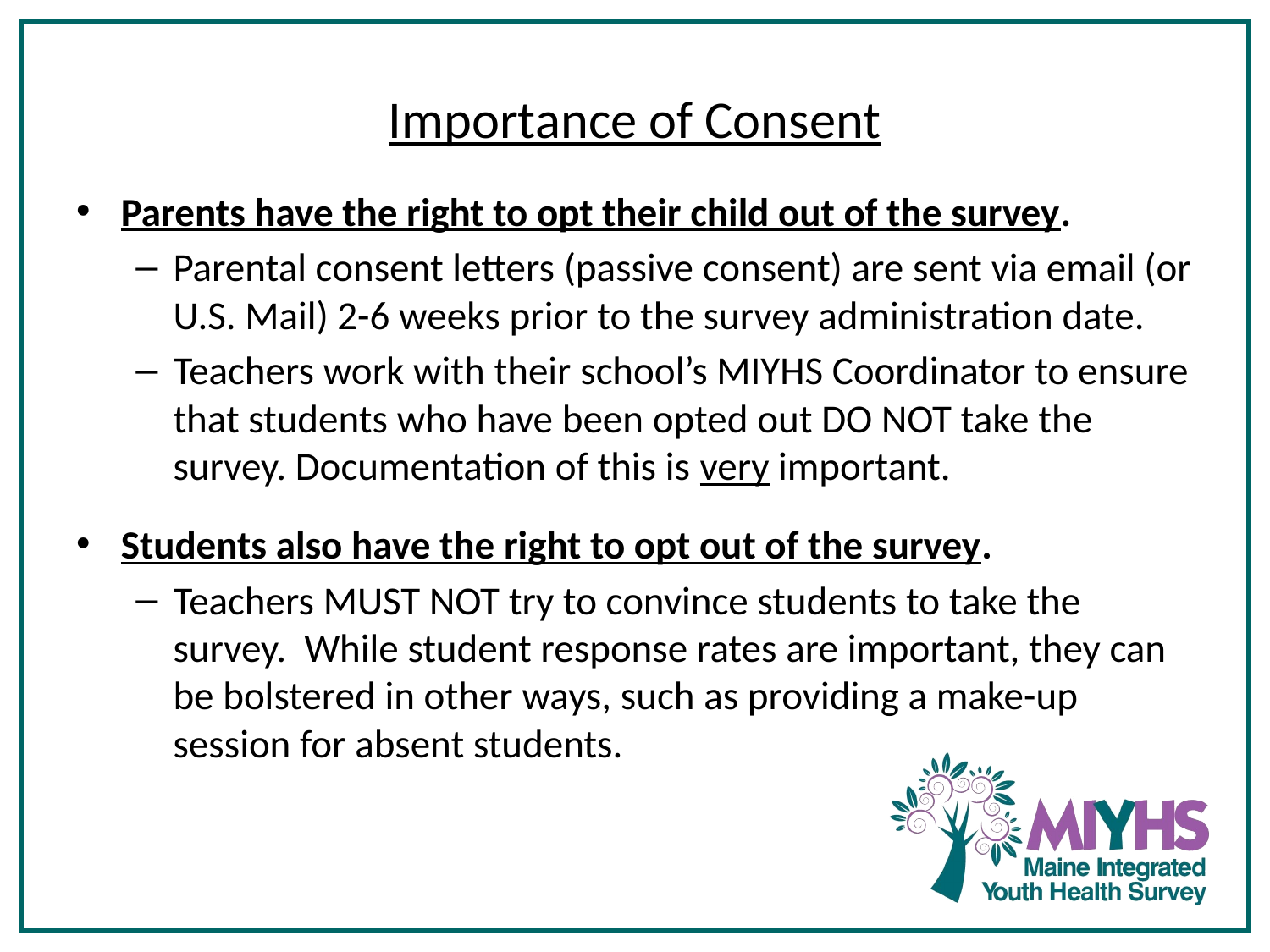

# Importance of Consent
Parents have the right to opt their child out of the survey.
Parental consent letters (passive consent) are sent via email (or U.S. Mail) 2-6 weeks prior to the survey administration date.
Teachers work with their school’s MIYHS Coordinator to ensure that students who have been opted out DO NOT take the survey. Documentation of this is very important.

Students also have the right to opt out of the survey.
Teachers MUST NOT try to convince students to take the survey.  While student response rates are important, they can be bolstered in other ways, such as providing a make-up session for absent students.